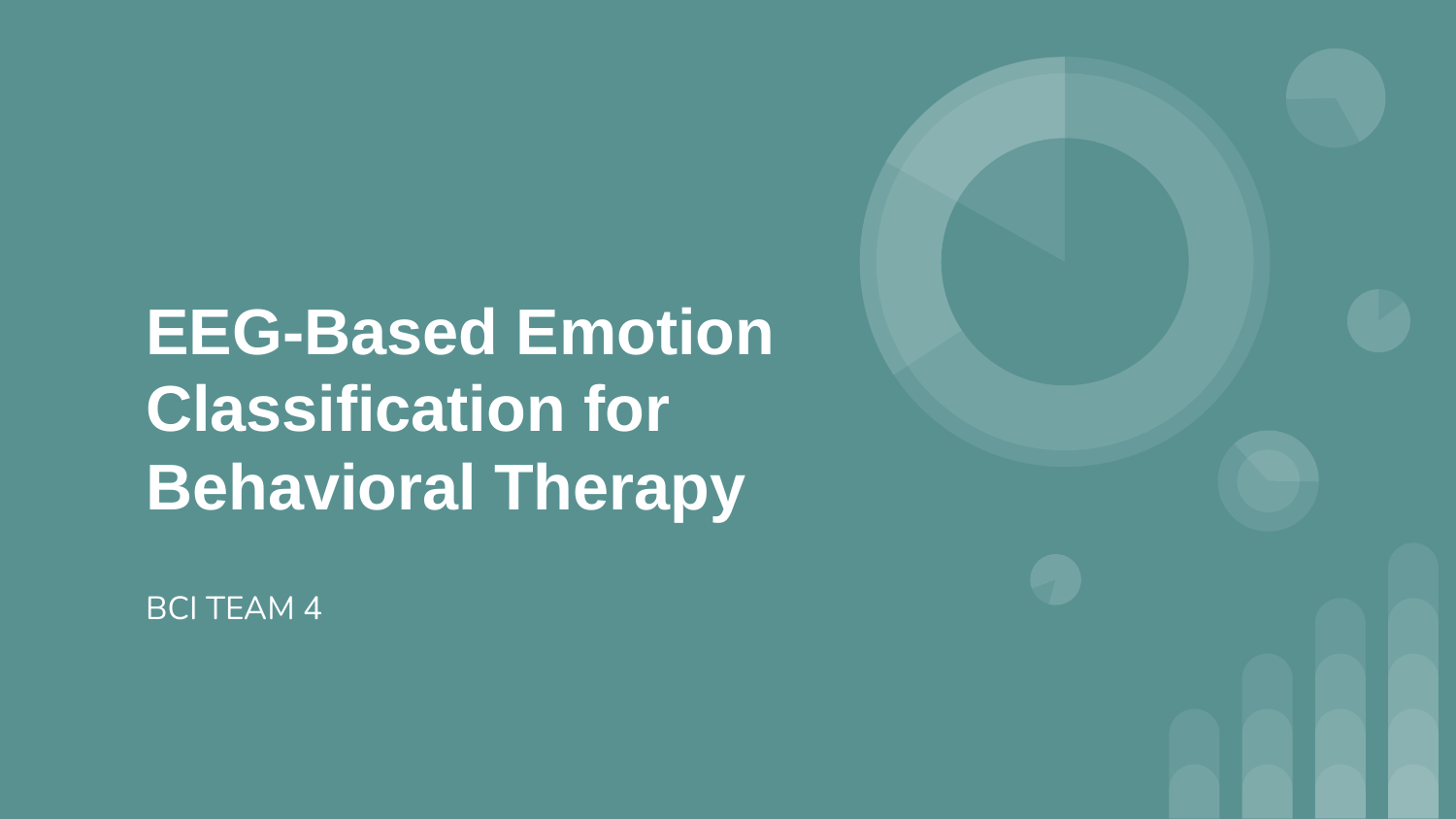

# EEG-Based Emotion Classification for Behavioral Therapy
BCI TEAM 4